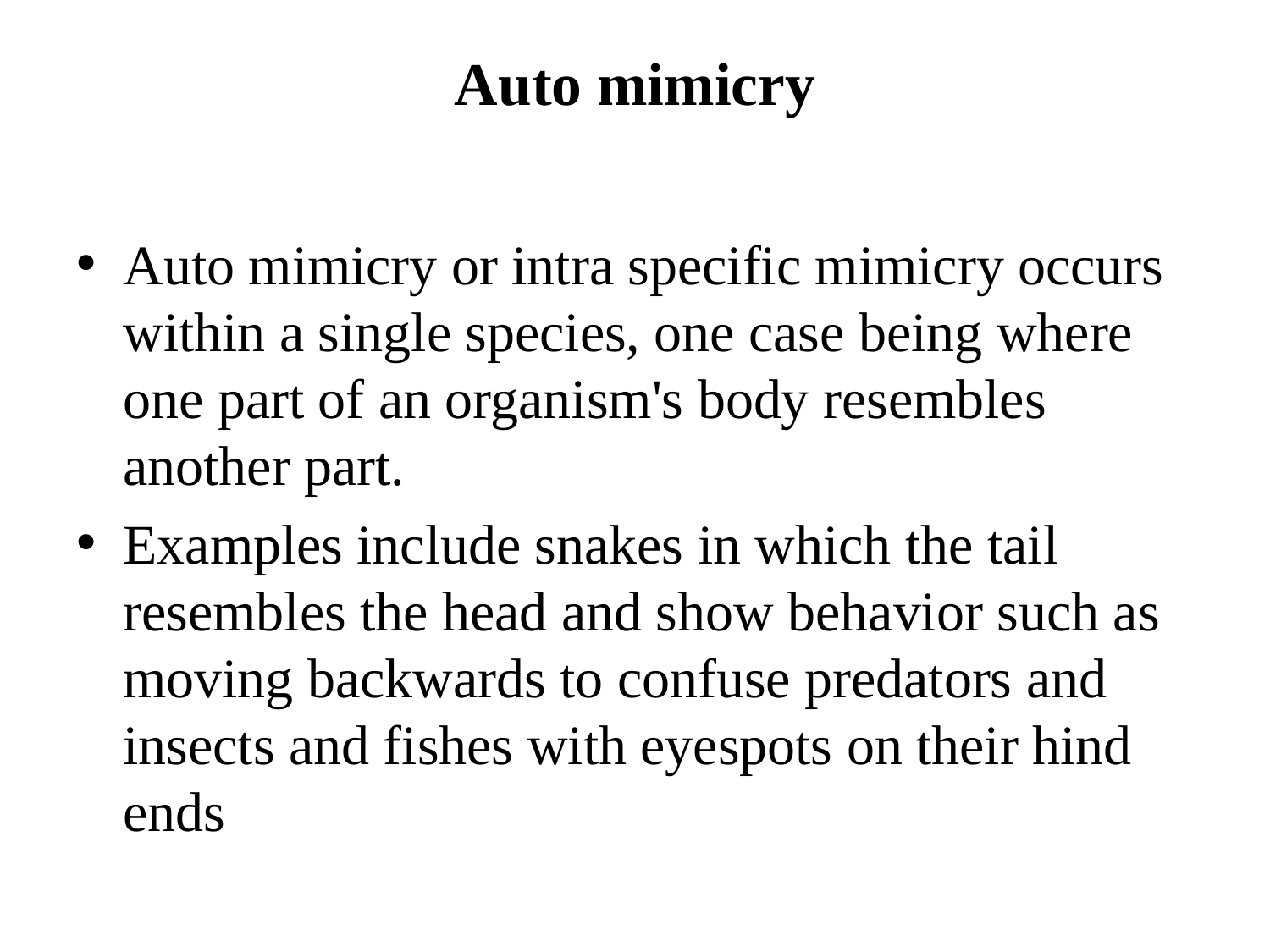

# Auto mimicry
Auto mimicry or intra specific mimicry occurs within a single species, one case being where one part of an organism's body resembles another part.
Examples include snakes in which the tail resembles the head and show behavior such as moving backwards to confuse predators and insects and fishes with eyespots on their hind ends